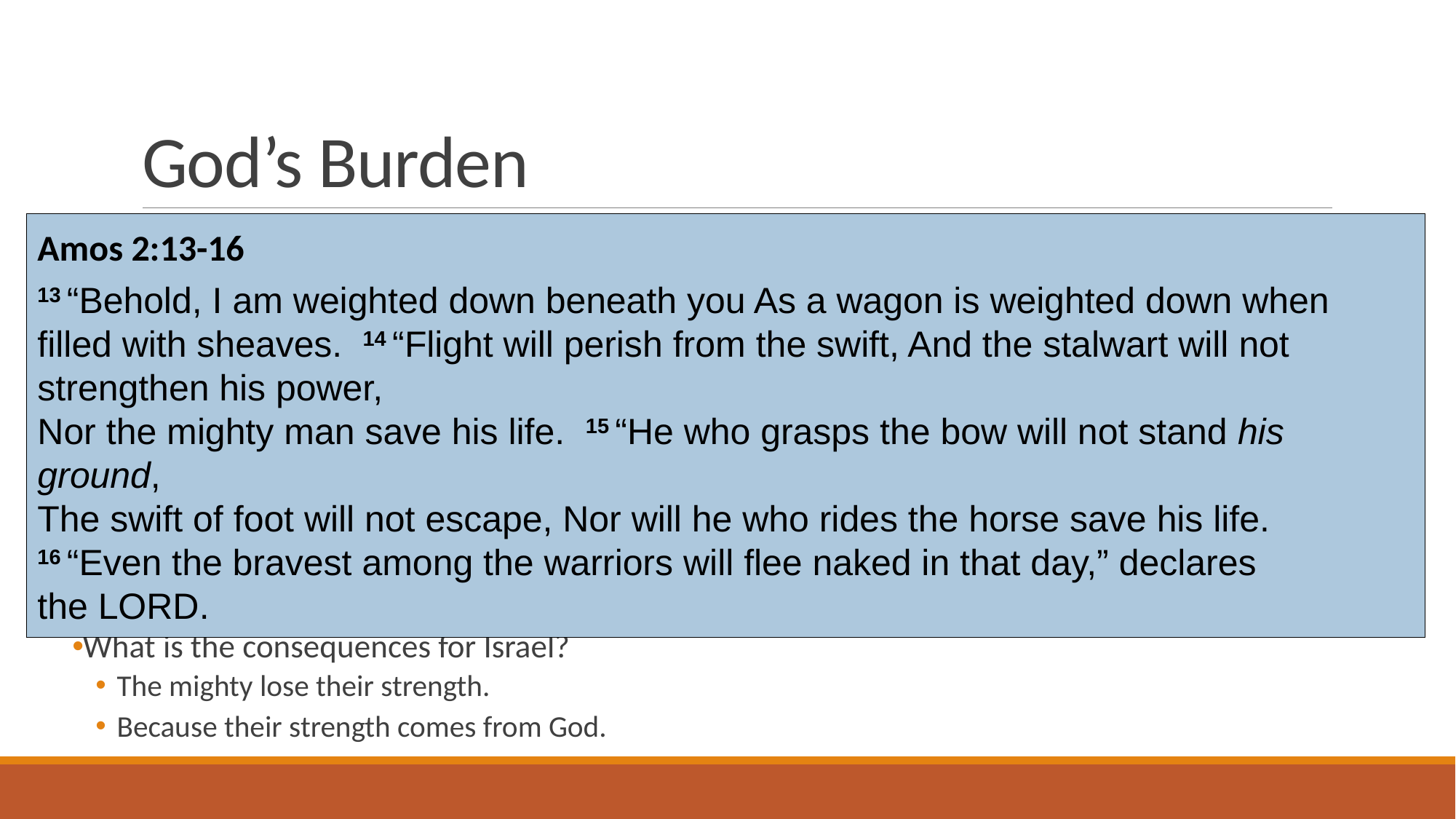

# God’s Burden
Amos 2:13-16
13 “Behold, I am weighted down beneath you As a wagon is weighted down when filled with sheaves.  14 “Flight will perish from the swift, And the stalwart will not strengthen his power,
Nor the mighty man save his life.  15 “He who grasps the bow will not stand his ground,
The swift of foot will not escape, Nor will he who rides the horse save his life.
16 “Even the bravest among the warriors will flee naked in that day,” declares the Lord.
How did the sin of His people affect God?
How about today? Ephesians 4:30-32
What is the consequences for Israel?
The mighty lose their strength.
Because their strength comes from God.